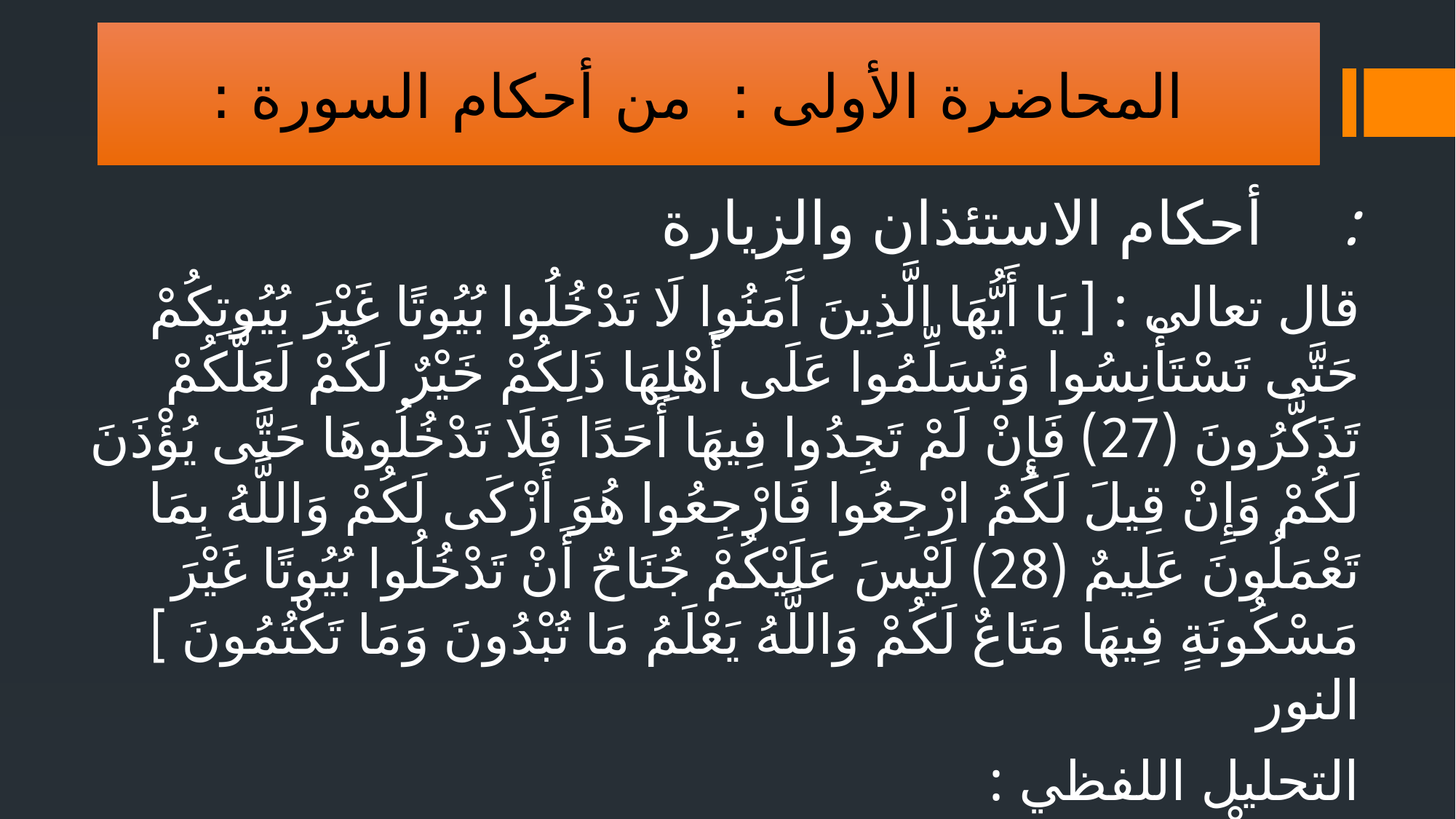

المحاضرة الأولى :  من أحكام السورة :
:     أحكام الاستئذان والزيارة
قال تعالى : [ يَا أَيُّهَا الَّذِينَ آَمَنُوا لَا تَدْخُلُوا بُيُوتًا غَيْرَ بُيُوتِكُمْ حَتَّى تَسْتَأْنِسُوا وَتُسَلِّمُوا عَلَى أَهْلِهَا ذَلِكُمْ خَيْرٌ لَكُمْ لَعَلَّكُمْ تَذَكَّرُونَ (27) فَإِنْ لَمْ تَجِدُوا فِيهَا أَحَدًا فَلَا تَدْخُلُوهَا حَتَّى يُؤْذَنَ لَكُمْ وَإِنْ قِيلَ لَكُمُ ارْجِعُوا فَارْجِعُوا هُوَ أَزْكَى لَكُمْ وَاللَّهُ بِمَا تَعْمَلُونَ عَلِيمٌ (28) لَيْسَ عَلَيْكُمْ جُنَاحٌ أَنْ تَدْخُلُوا بُيُوتًا غَيْرَ مَسْكُونَةٍ فِيهَا مَتَاعٌ لَكُمْ وَاللَّهُ يَعْلَمُ مَا تُبْدُونَ وَمَا تَكْتُمُونَ ]   النور
التحليل اللفظي :
{ تَسْتَأْنِسُواْ } : أي تستأذنوا ، قال الزجاج : ( تستأنسوا ) في اللغة بمعنى تستأذنوا وكذلك هو في التفسير كما نقل عن ابن عباس